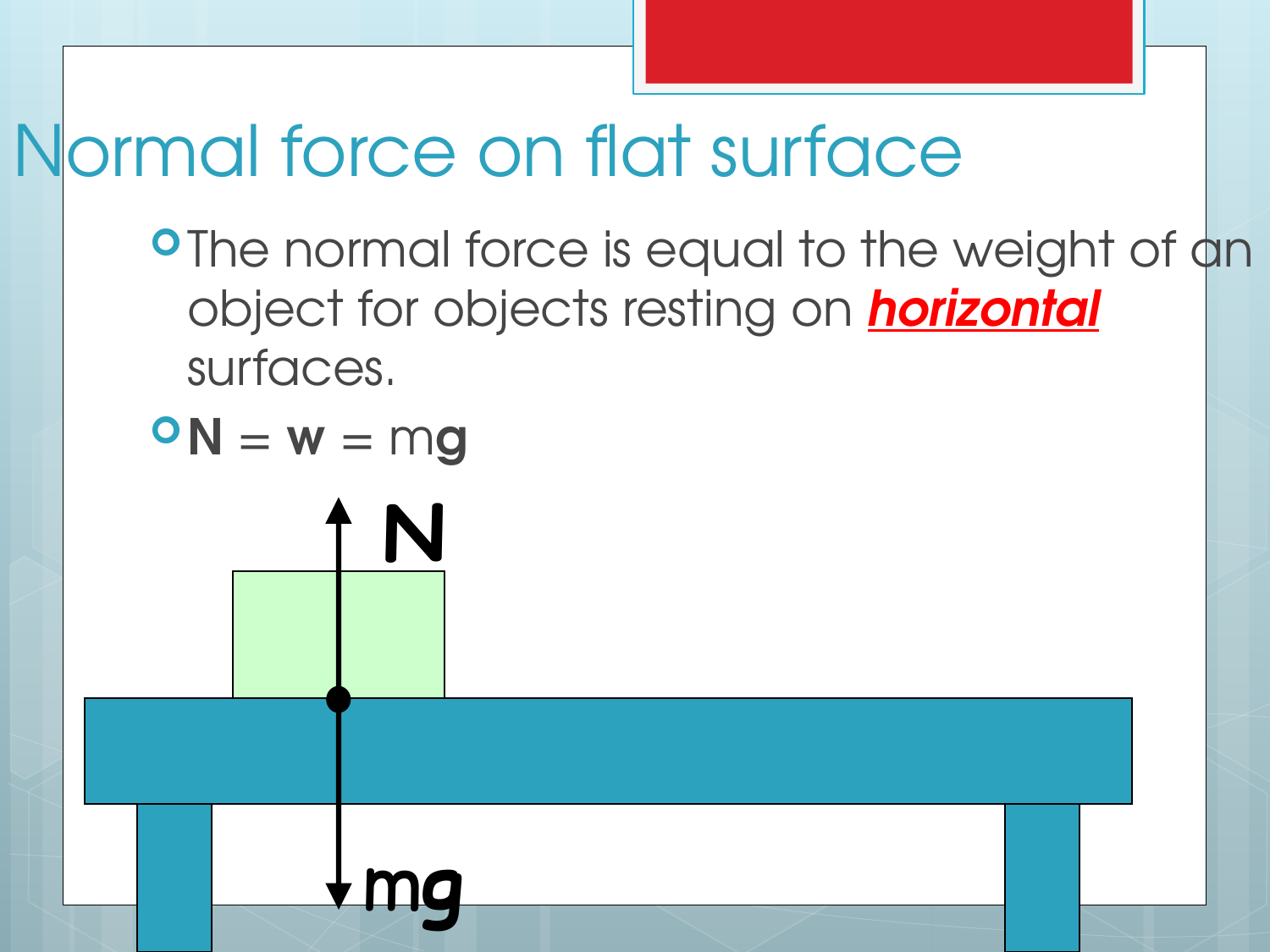

Normal force on flat surface
The normal force is equal to the weight of an object for objects resting on horizontal surfaces.
N = w = mg
N

mg